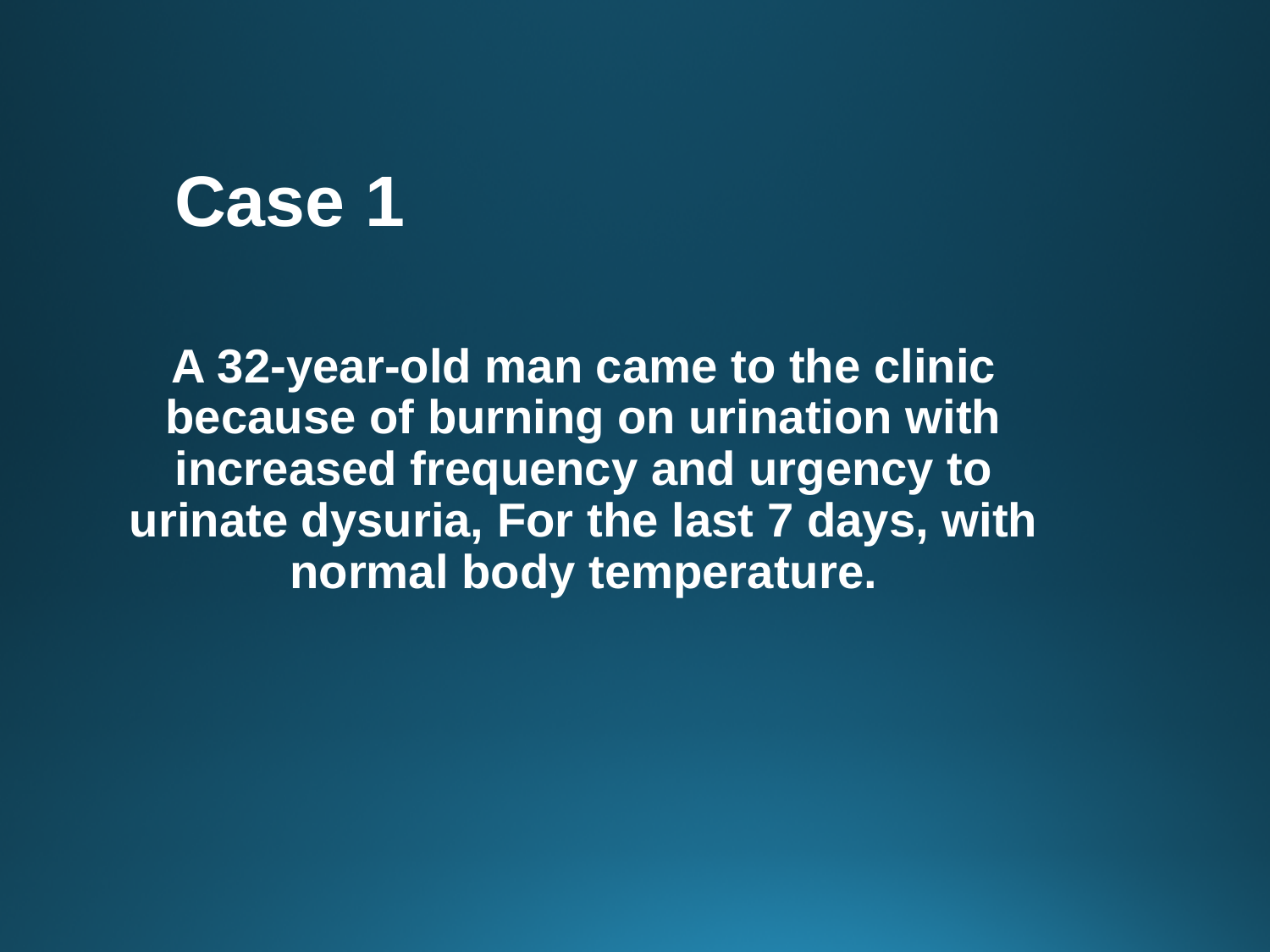

Case 1
# A 32-year-old man came to the clinic because of burning on urination with increased frequency and urgency to urinate dysuria, For the last 7 days, with normal body temperature.